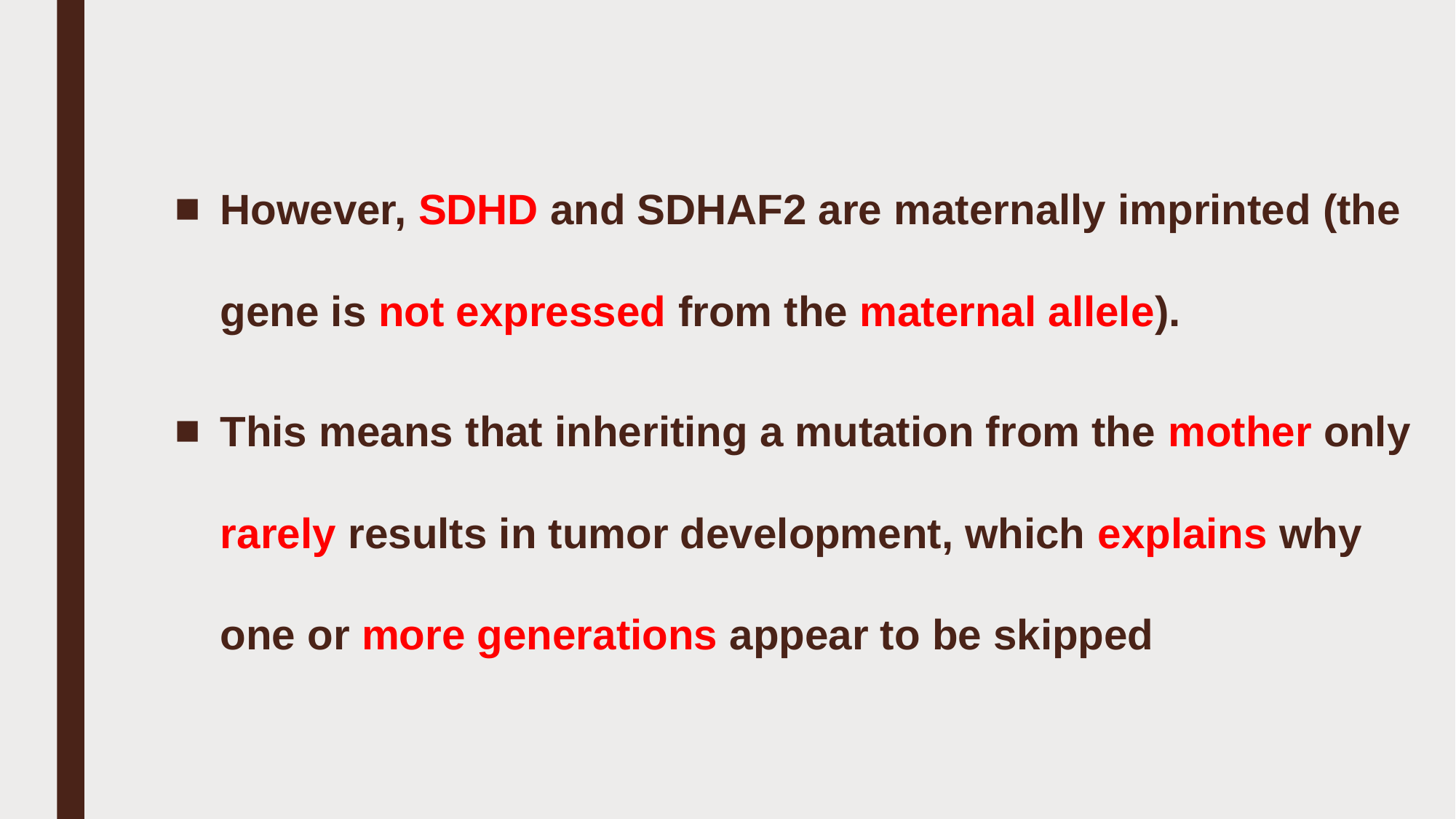

#
However, SDHD and SDHAF2 are maternally imprinted (the gene is not expressed from the maternal allele).
This means that inheriting a mutation from the mother only rarely results in tumor development, which explains why one or more generations appear to be skipped